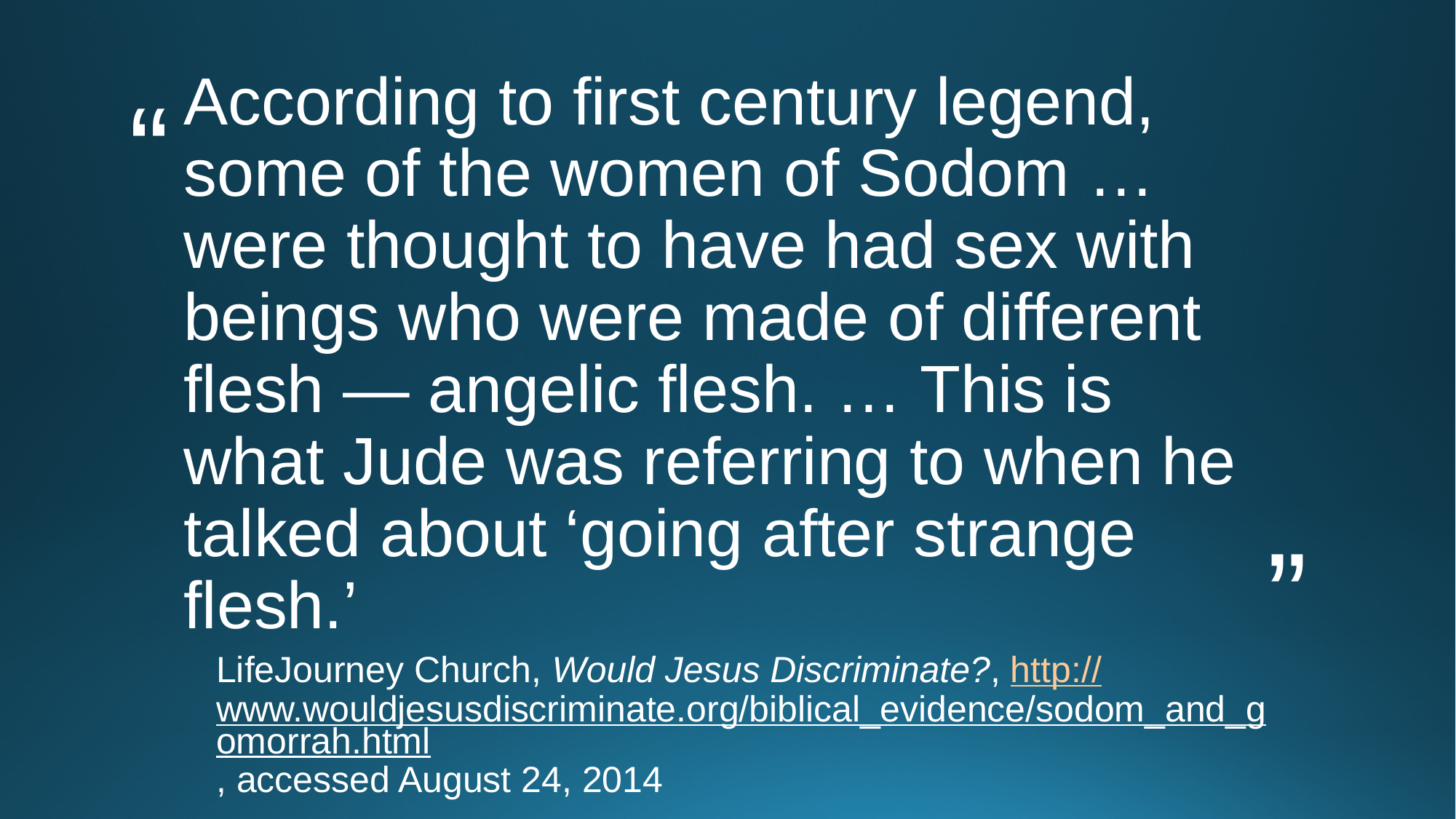

# According to first century legend, some of the women of Sodom … were thought to have had sex with beings who were made of different flesh — angelic flesh. … This is what Jude was referring to when he talked about ‘going after strange flesh.’
LifeJourney Church, Would Jesus Discriminate?, http://www.wouldjesusdiscriminate.org/biblical_evidence/sodom_and_gomorrah.html, accessed August 24, 2014